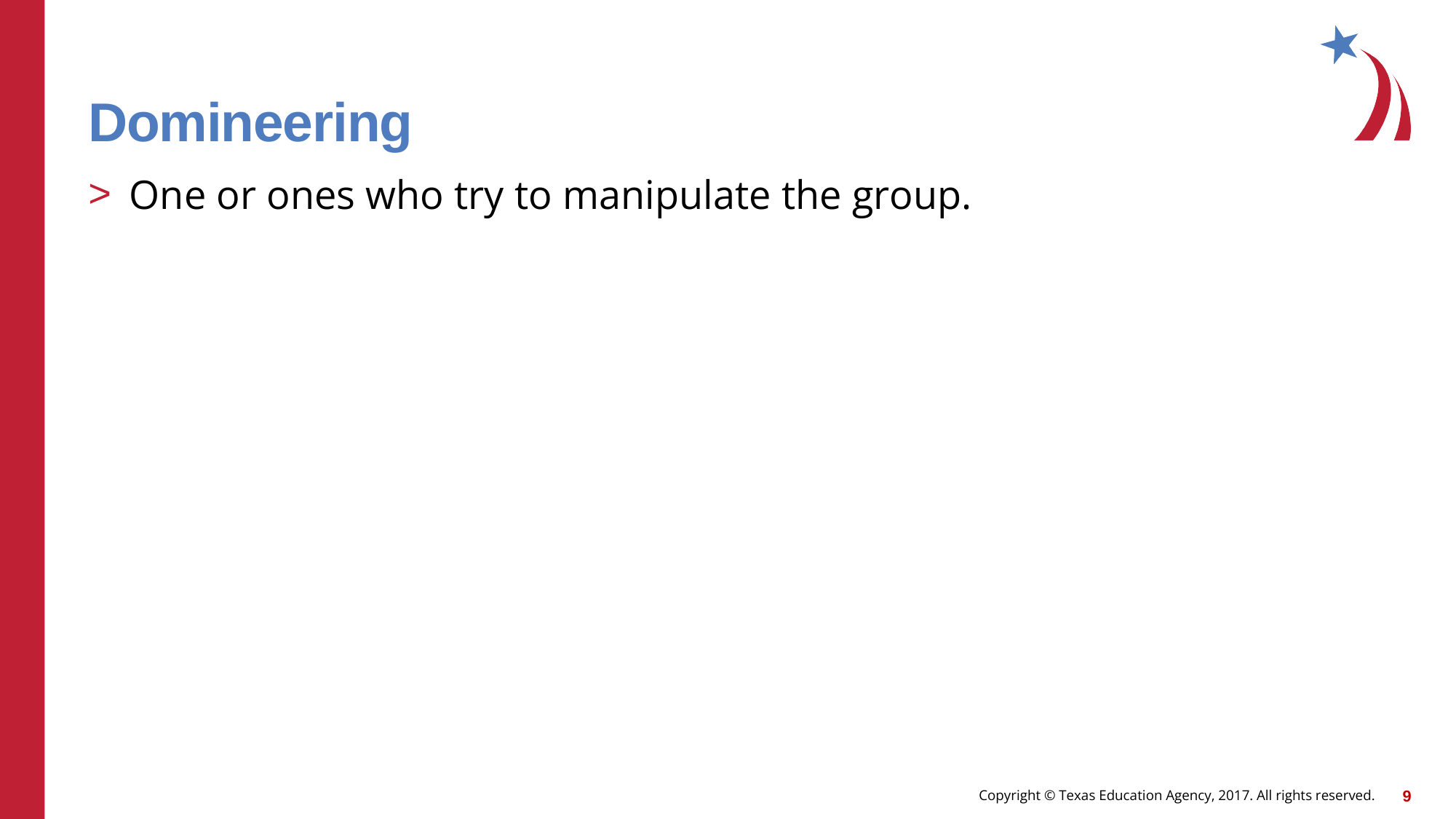

# Domineering
One or ones who try to manipulate the group.